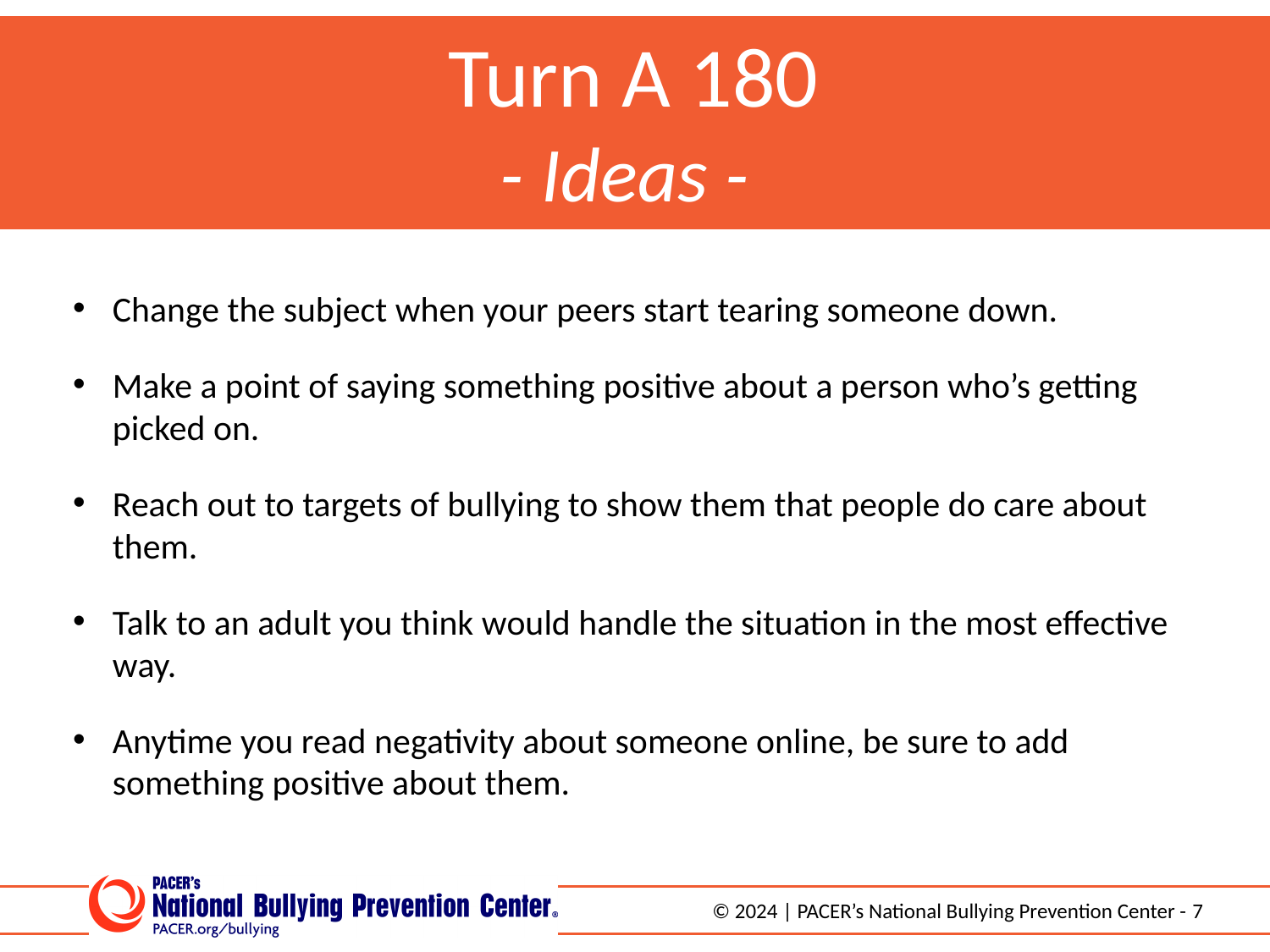

Turn A 180
- Ideas -
Change the subject when your peers start tearing someone down.

Make a point of saying something positive about a person who’s getting picked on.

Reach out to targets of bullying to show them that people do care about them.

Talk to an adult you think would handle the situation in the most effective way.

Anytime you read negativity about someone online, be sure to add something positive about them.